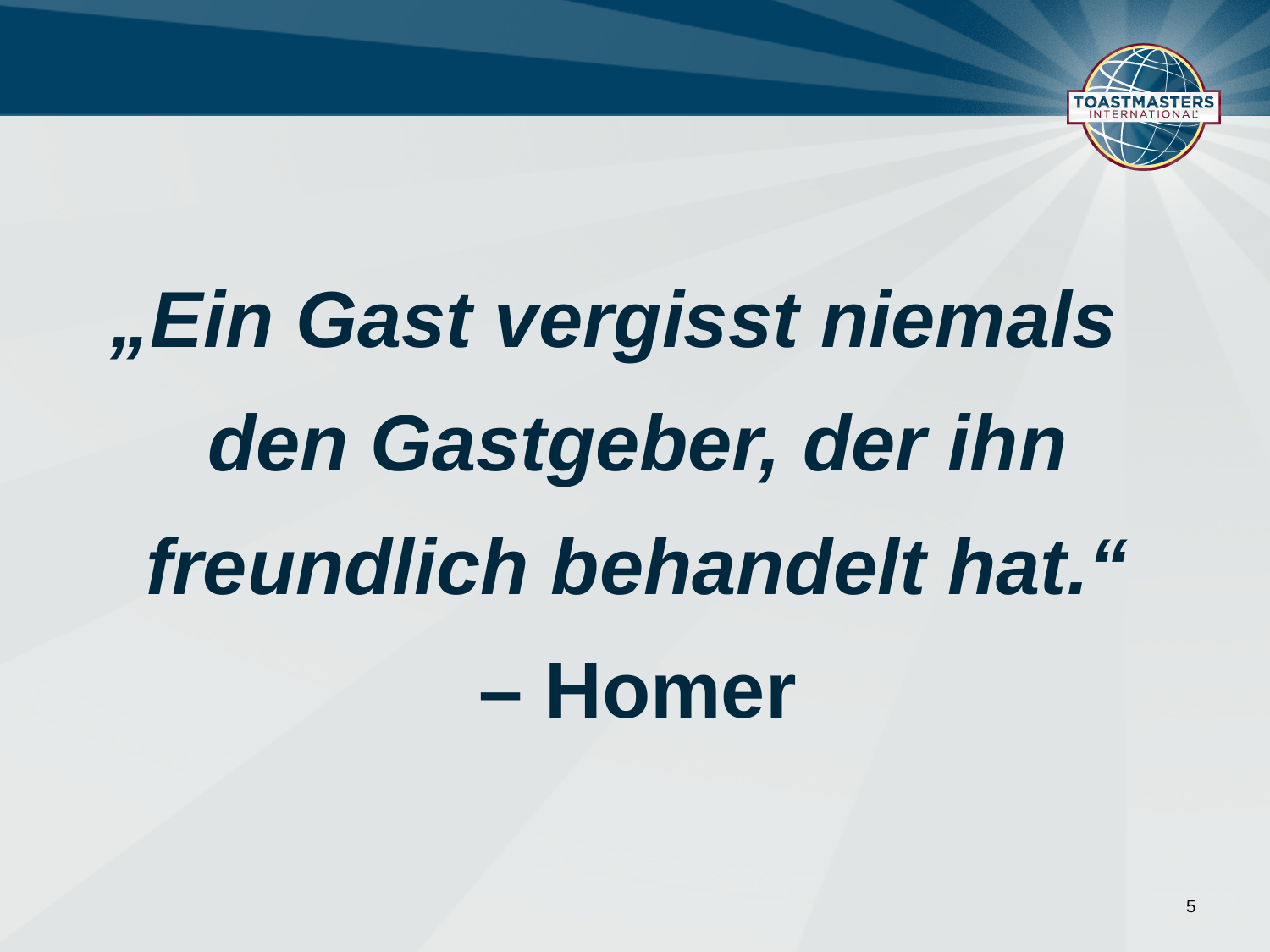

„Ein Gast vergisst niemals den Gastgeber, der ihn freundlich behandelt hat.“
– Homer
5